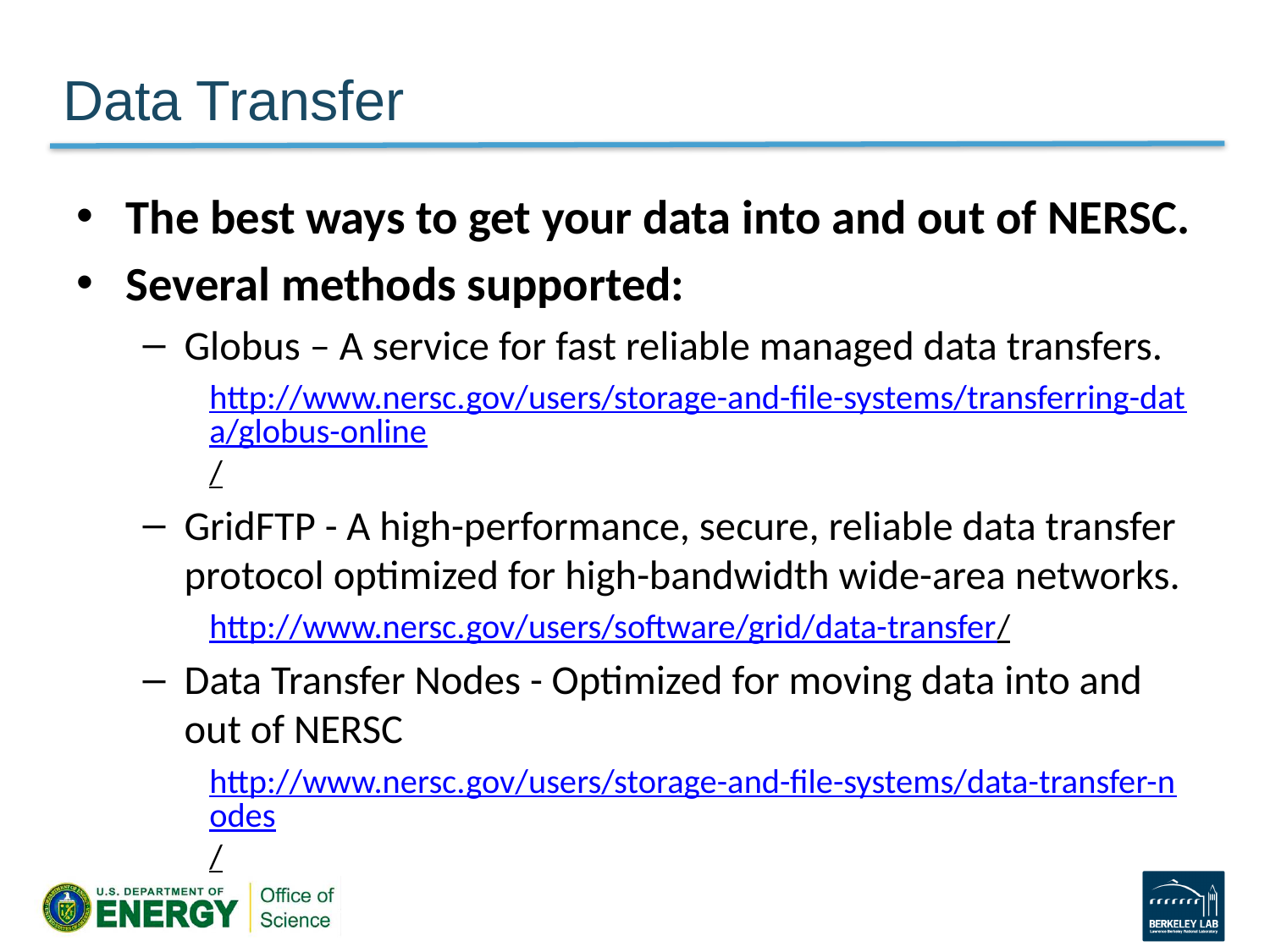

# Data Transfer
The best ways to get your data into and out of NERSC.
Several methods supported:
Globus – A service for fast reliable managed data transfers.
http://www.nersc.gov/users/storage-and-file-systems/transferring-data/globus-online/
GridFTP - A high-performance, secure, reliable data transfer protocol optimized for high-bandwidth wide-area networks.
http://www.nersc.gov/users/software/grid/data-transfer/
Data Transfer Nodes - Optimized for moving data into and out of NERSC
http://www.nersc.gov/users/storage-and-file-systems/data-transfer-nodes/